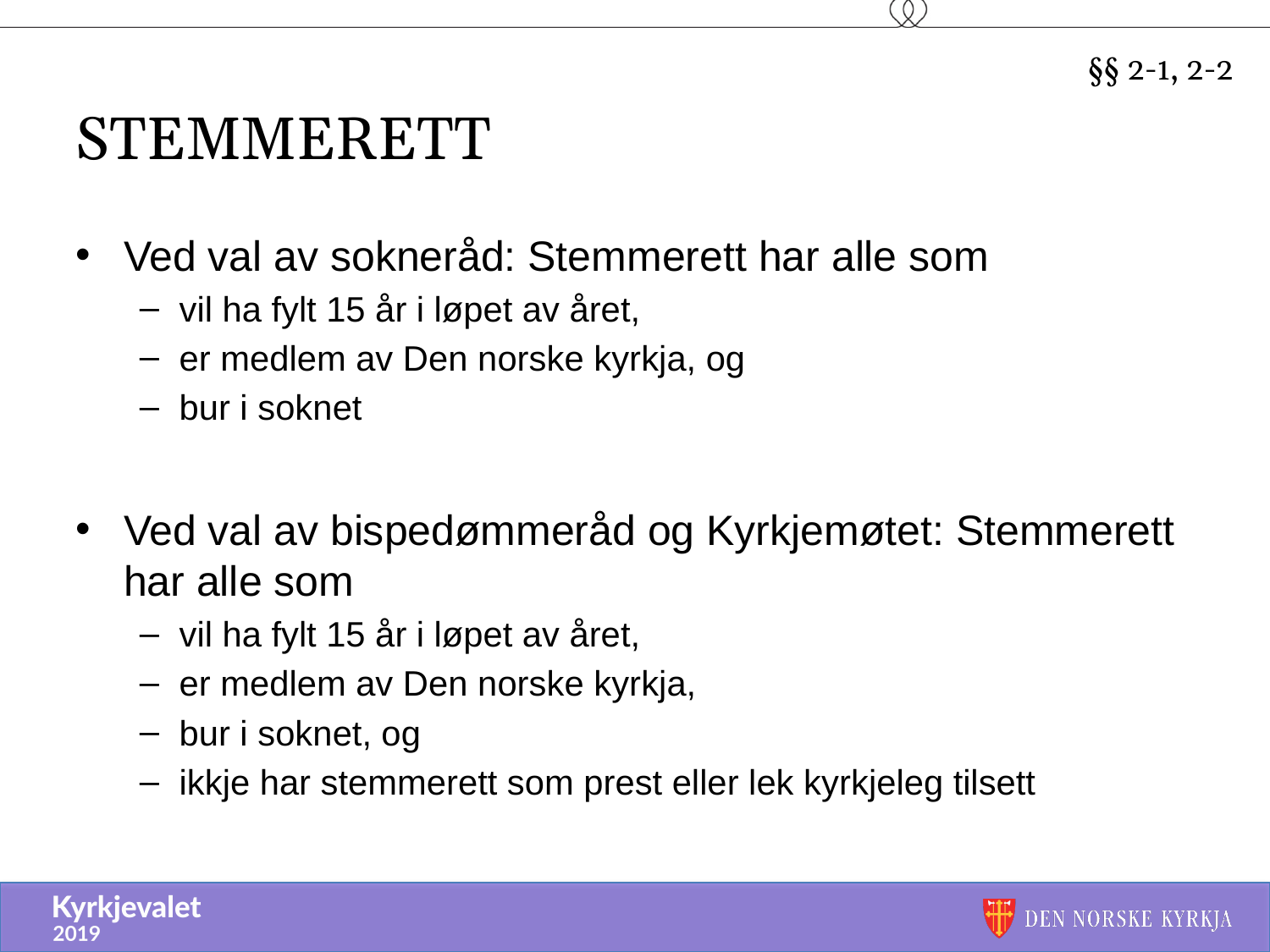

§§ 2-1, 2-2
# Stemmerett
Ved val av sokneråd: Stemmerett har alle som
vil ha fylt 15 år i løpet av året,
er medlem av Den norske kyrkja, og
bur i soknet

Ved val av bispedømmeråd og Kyrkjemøtet: Stemmerett har alle som
vil ha fylt 15 år i løpet av året,
er medlem av Den norske kyrkja,
bur i soknet, og
ikkje har stemmerett som prest eller lek kyrkjeleg tilsett